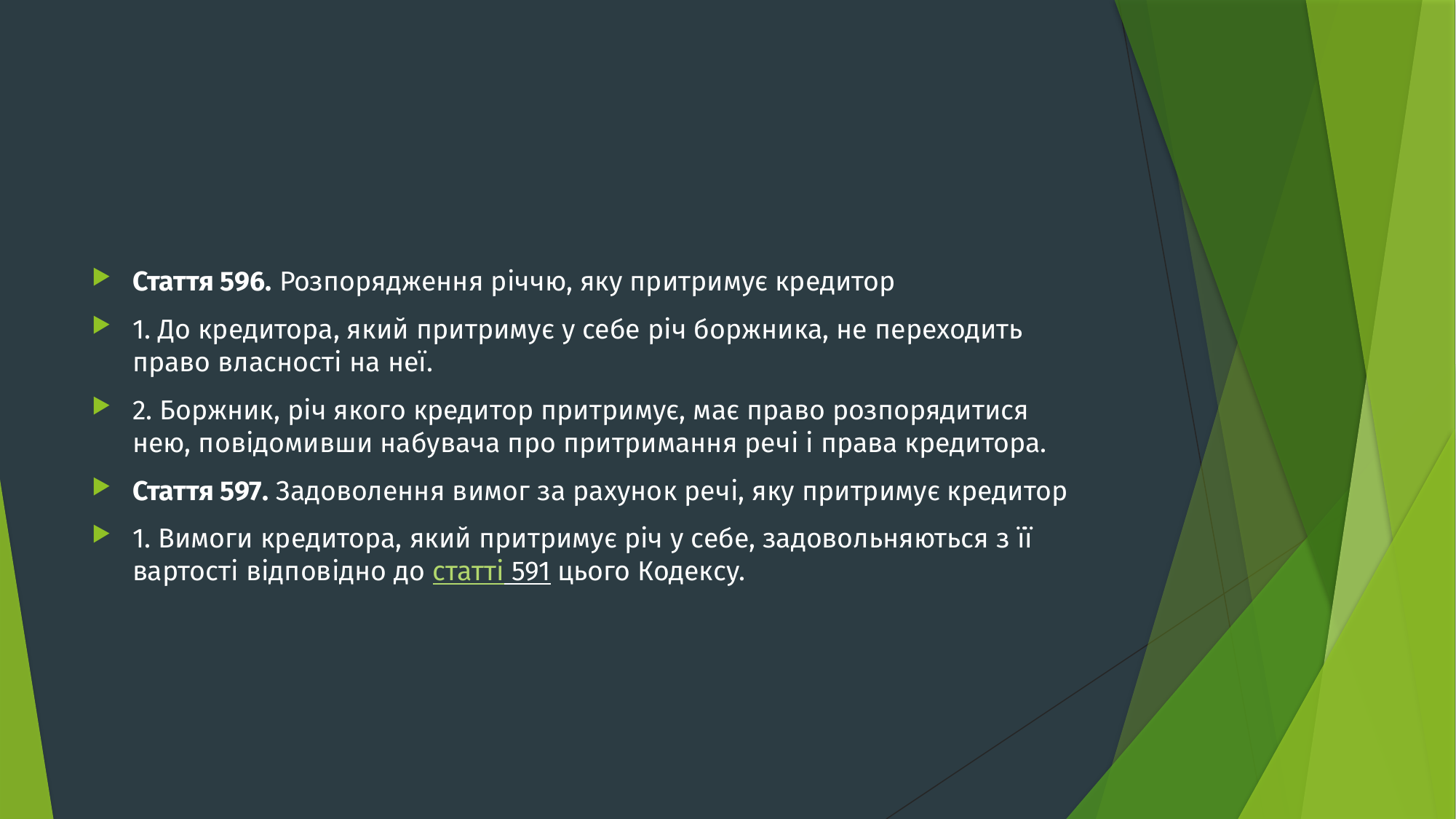

#
Стаття 596. Розпорядження річчю, яку притримує кредитор
1. До кредитора, який притримує у себе річ боржника, не переходить право власності на неї.
2. Боржник, річ якого кредитор притримує, має право розпорядитися нею, повідомивши набувача про притримання речі і права кредитора.
Стаття 597. Задоволення вимог за рахунок речі, яку притримує кредитор
1. Вимоги кредитора, який притримує річ у себе, задовольняються з її вартості відповідно до статті 591 цього Кодексу.